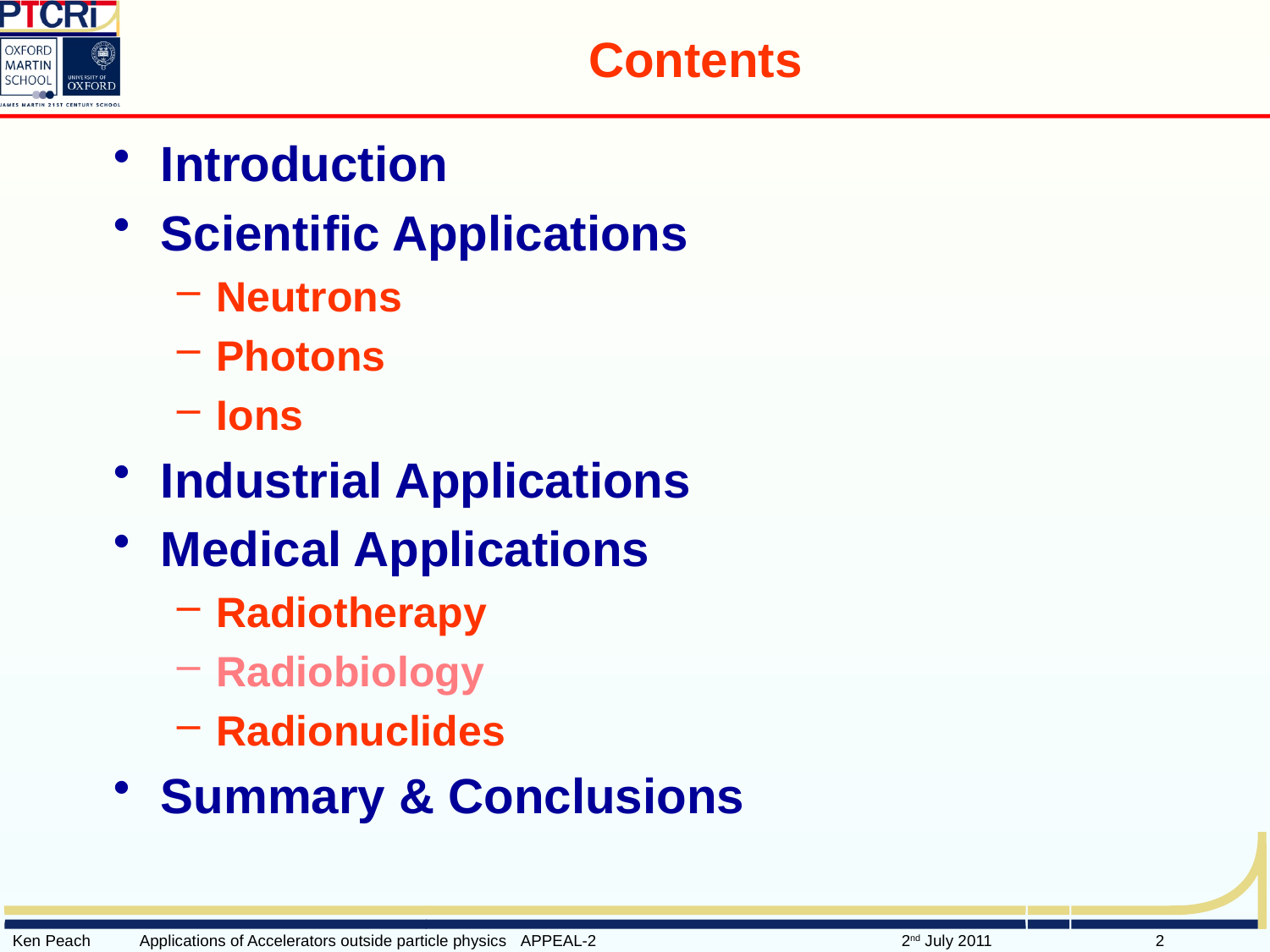

# Contents
Introduction
Scientific Applications
Neutrons
Photons
Ions
Industrial Applications
Medical Applications
Radiotherapy
Radiobiology
Radionuclides
Summary & Conclusions